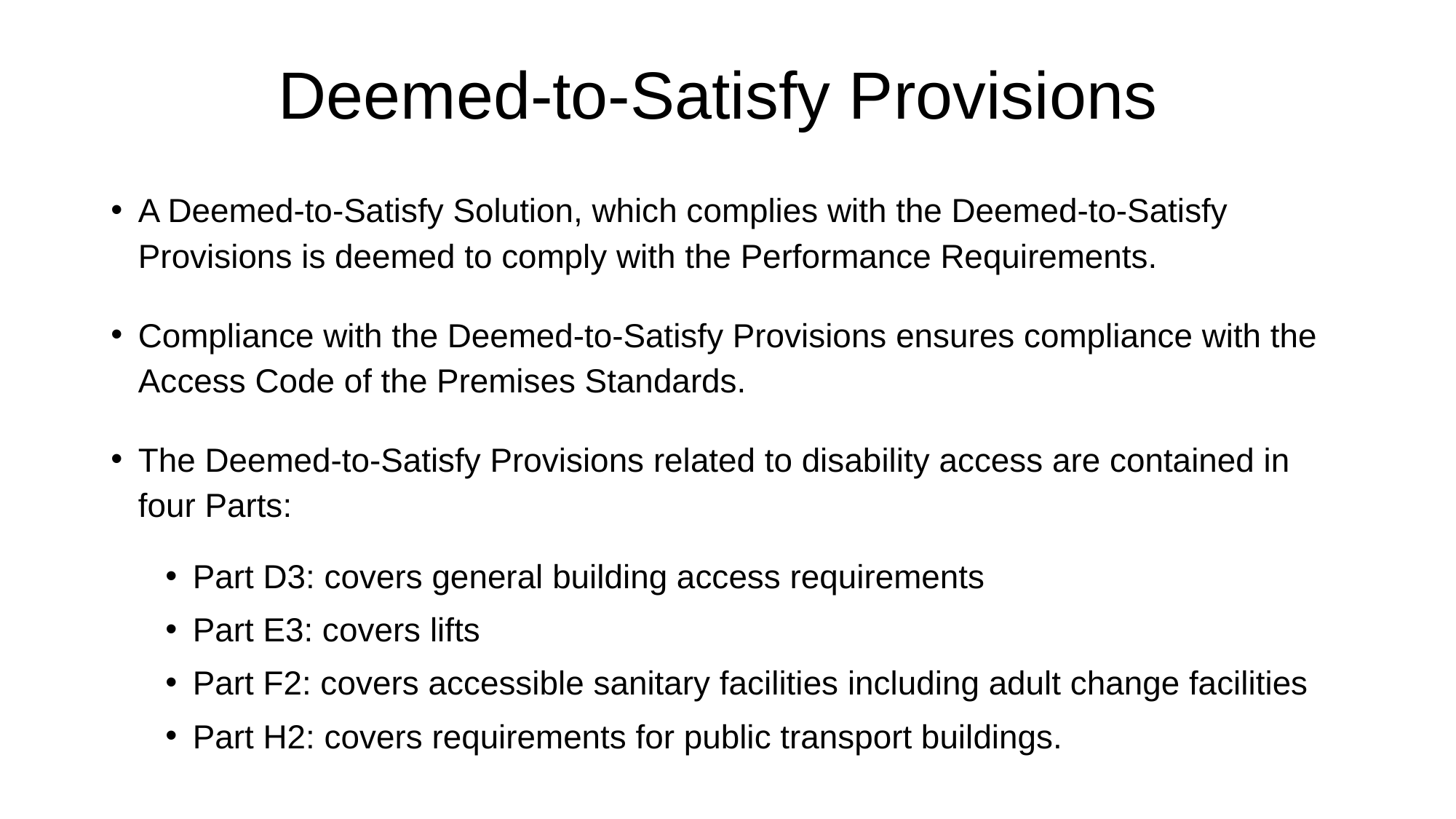

# Deemed-to-Satisfy Provisions
A Deemed-to-Satisfy Solution, which complies with the Deemed-to-Satisfy Provisions is deemed to comply with the Performance Requirements.
Compliance with the Deemed-to-Satisfy Provisions ensures compliance with the Access Code of the Premises Standards.
The Deemed-to-Satisfy Provisions related to disability access are contained in four Parts:
Part D3: covers general building access requirements
Part E3: covers lifts
Part F2: covers accessible sanitary facilities including adult change facilities
Part H2: covers requirements for public transport buildings.